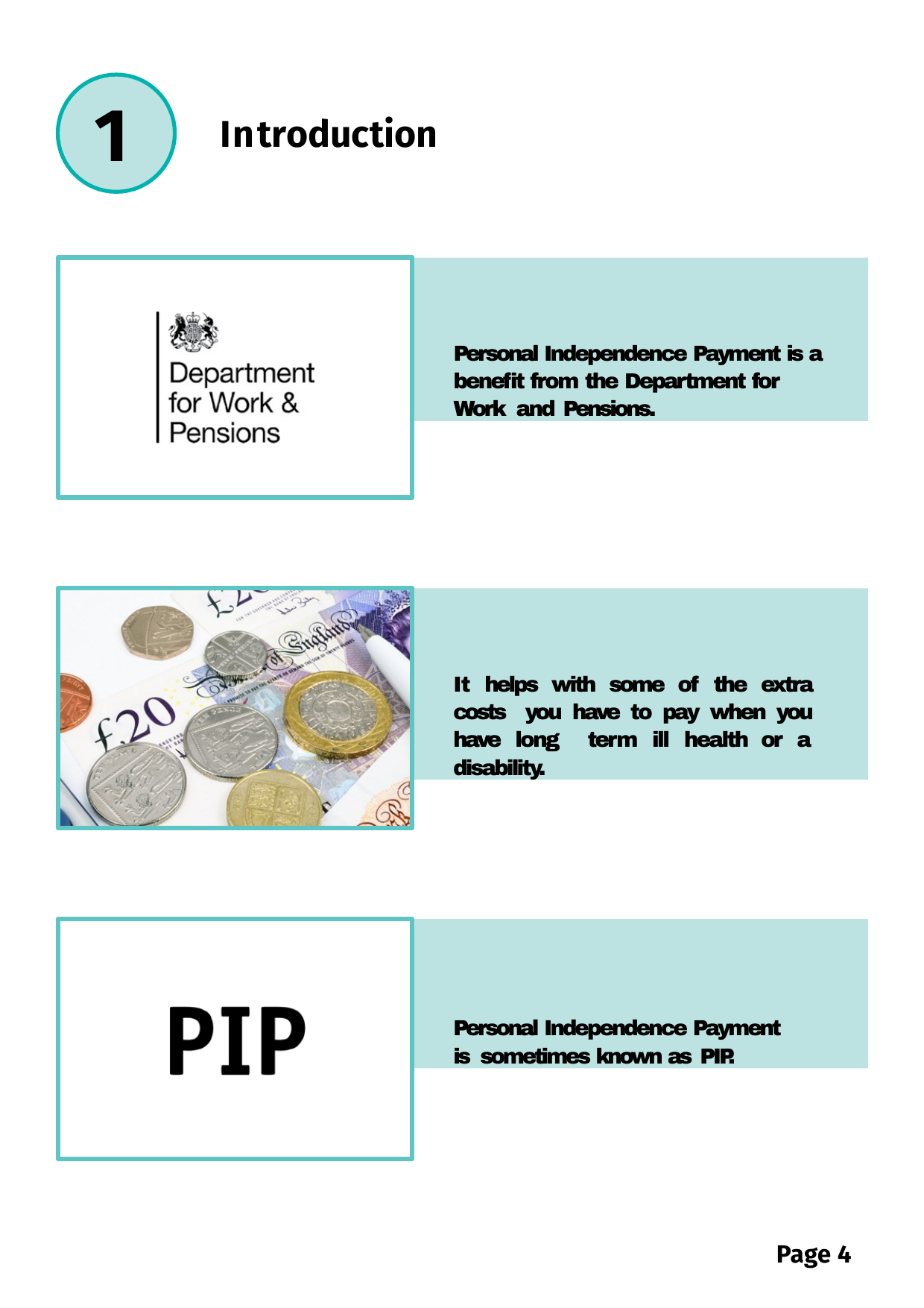

# 1
Introduction

Personal Independence Payment is a  benefit from the Department for Work  and Pensions.

It helps with some of the extra costs  you have to pay when you have long  term ill health or a disability.

Personal Independence Payment is  sometimes known as PIP.
Page 4